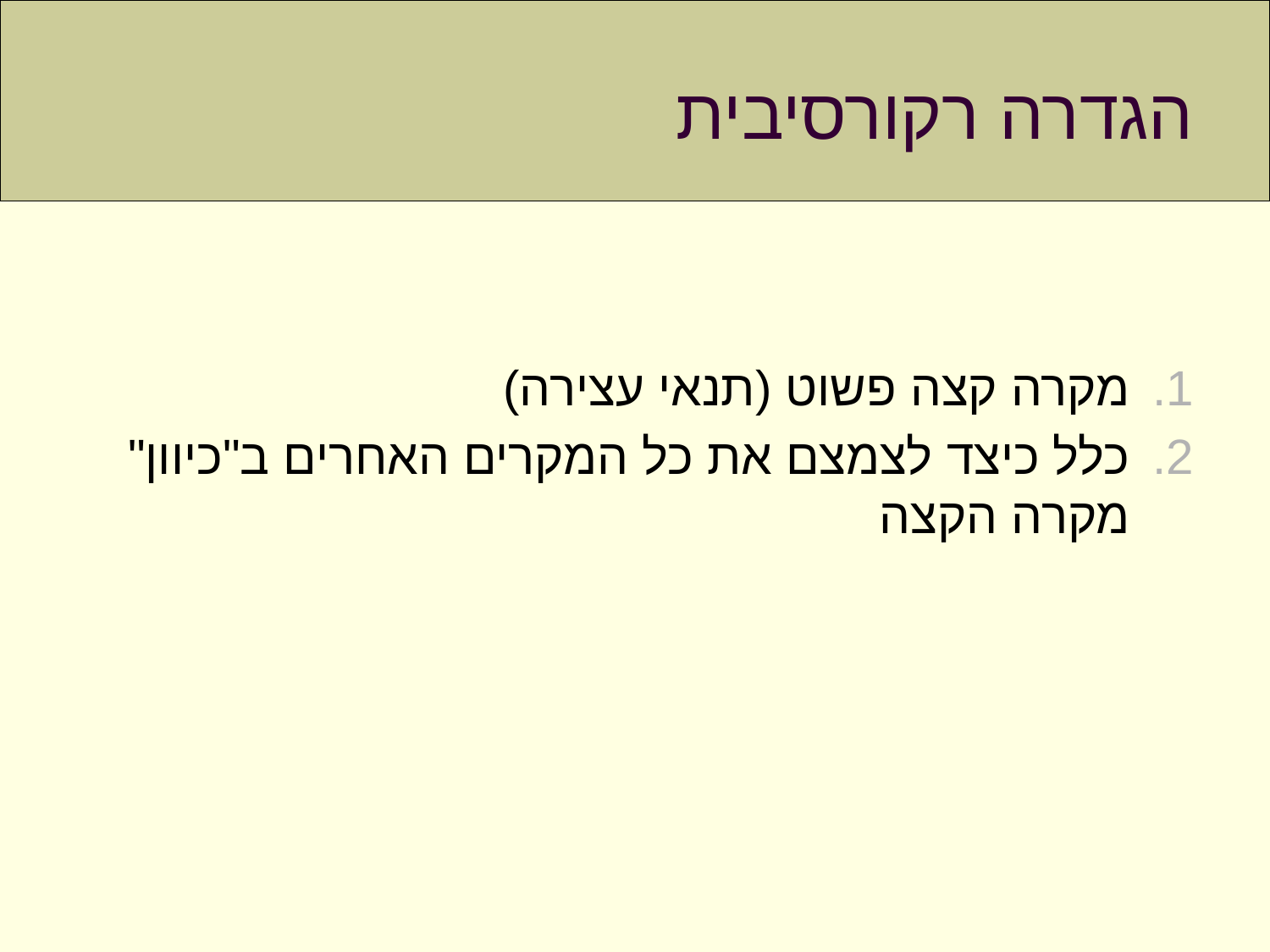

# הגדרה רקורסיבית

מקרה קצה פשוט (תנאי עצירה)
כלל כיצד לצמצם את כל המקרים האחרים ב"כיוון" מקרה הקצה